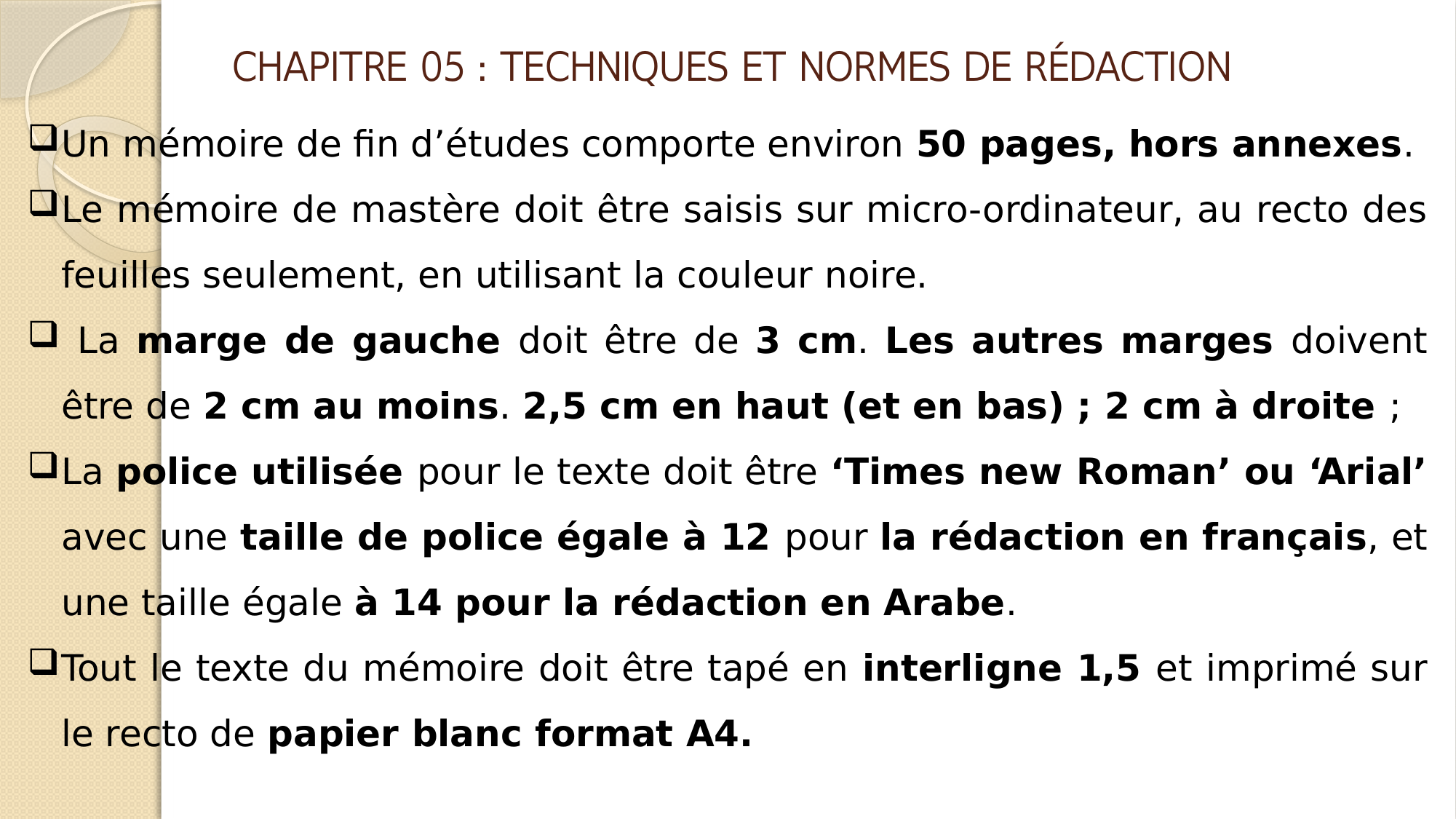

CHAPITRE 05 : TECHNIQUES ET NORMES DE RÉDACTION

Un mémoire de fin d’études comporte environ 50 pages, hors annexes.
Le mémoire de mastère doit être saisis sur micro-ordinateur, au recto des feuilles seulement, en utilisant la couleur noire.
 La marge de gauche doit être de 3 cm. Les autres marges doivent être de 2 cm au moins. 2,5 cm en haut (et en bas) ; 2 cm à droite ;
La police utilisée pour le texte doit être ‘Times new Roman’ ou ‘Arial’ avec une taille de police égale à 12 pour la rédaction en français, et une taille égale à 14 pour la rédaction en Arabe.
Tout le texte du mémoire doit être tapé en interligne 1,5 et imprimé sur le recto de papier blanc format A4.